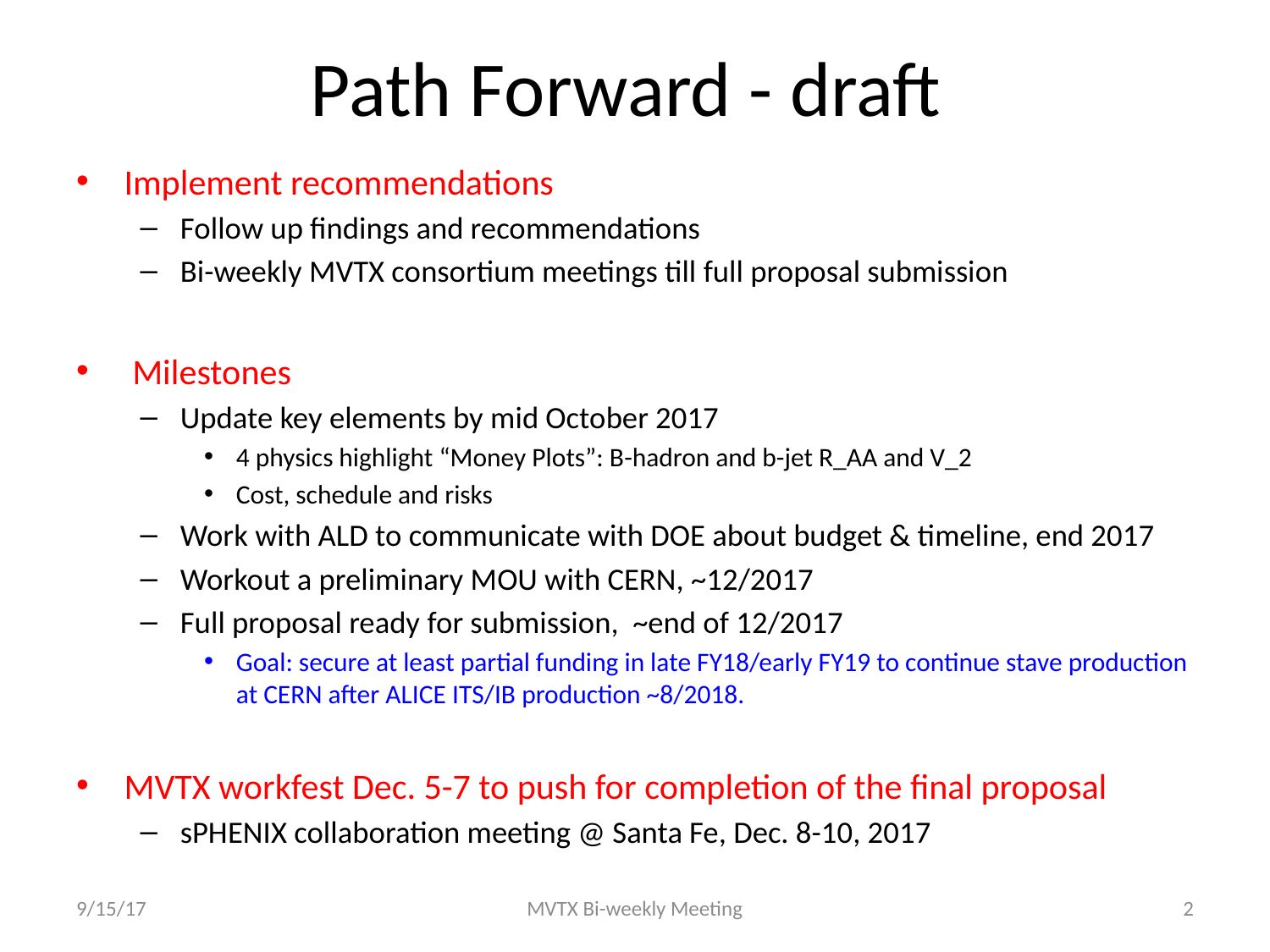

# Path Forward - draft
Implement recommendations
Follow up findings and recommendations
Bi-weekly MVTX consortium meetings till full proposal submission

 Milestones
Update key elements by mid October 2017
4 physics highlight “Money Plots”: B-hadron and b-jet R_AA and V_2
Cost, schedule and risks
Work with ALD to communicate with DOE about budget & timeline, end 2017
Workout a preliminary MOU with CERN, ~12/2017
Full proposal ready for submission,  ~end of 12/2017
Goal: secure at least partial funding in late FY18/early FY19 to continue stave production at CERN after ALICE ITS/IB production ~8/2018.

MVTX workfest Dec. 5-7 to push for completion of the final proposal
sPHENIX collaboration meeting @ Santa Fe, Dec. 8-10, 2017
9/15/17
MVTX Bi-weekly Meeting
2